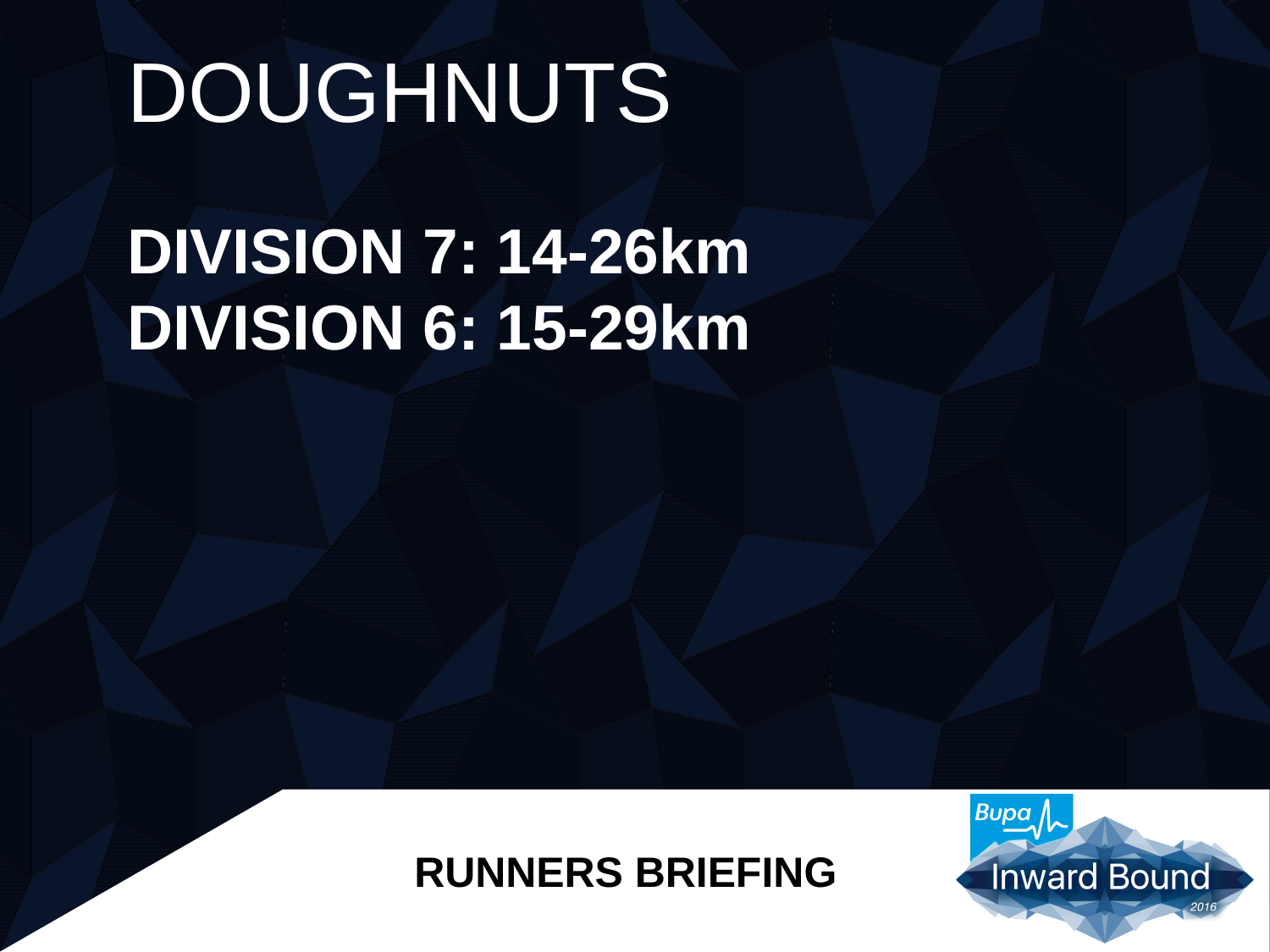

# DOUGHNUTS

DIVISION 7: 14-26km
DIVISION 6: 15-29km